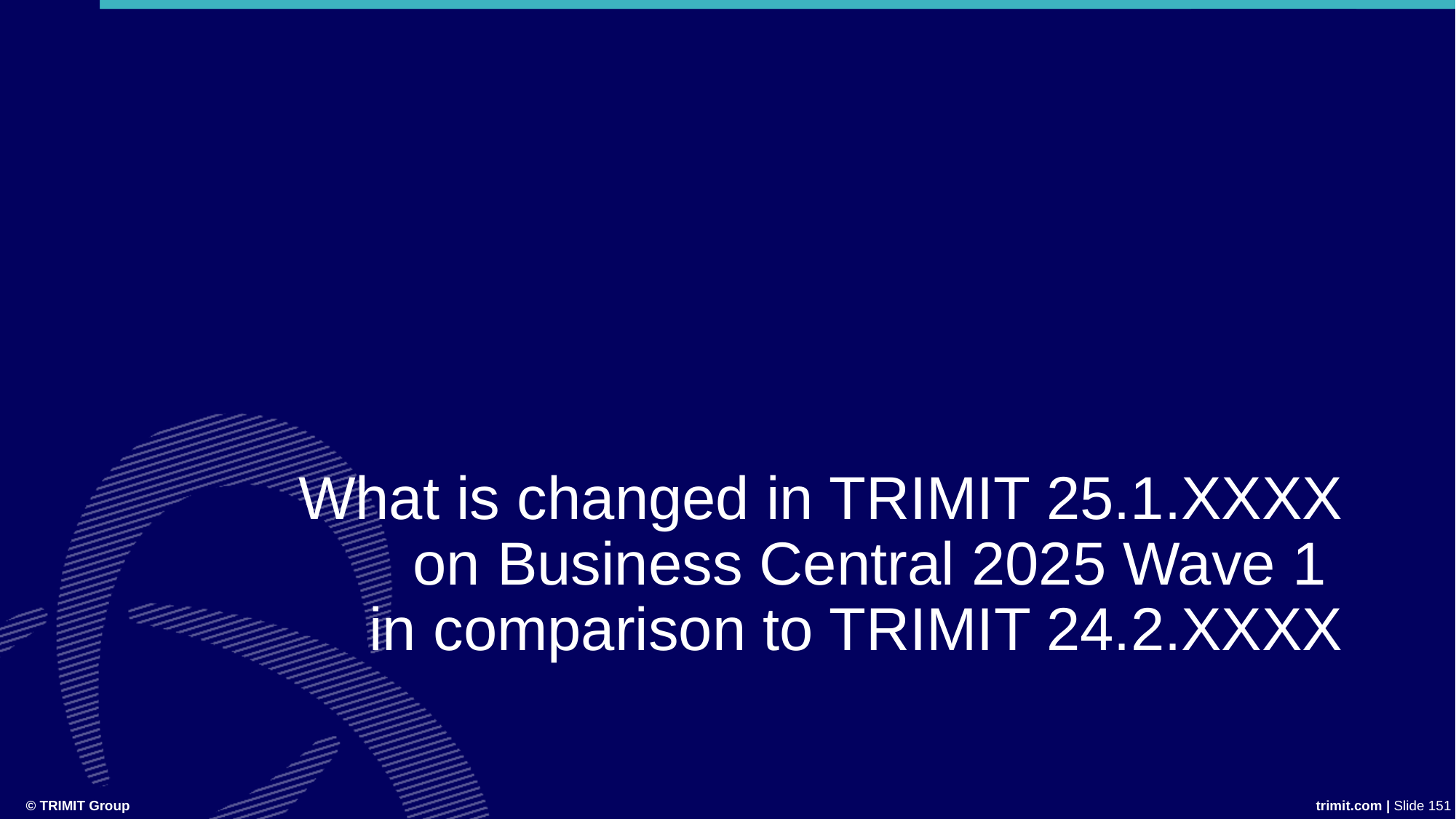

# What is changed in TRIMIT 25.1.XXXX on Business Central 2025 Wave 1 in comparison to TRIMIT 24.2.XXXX